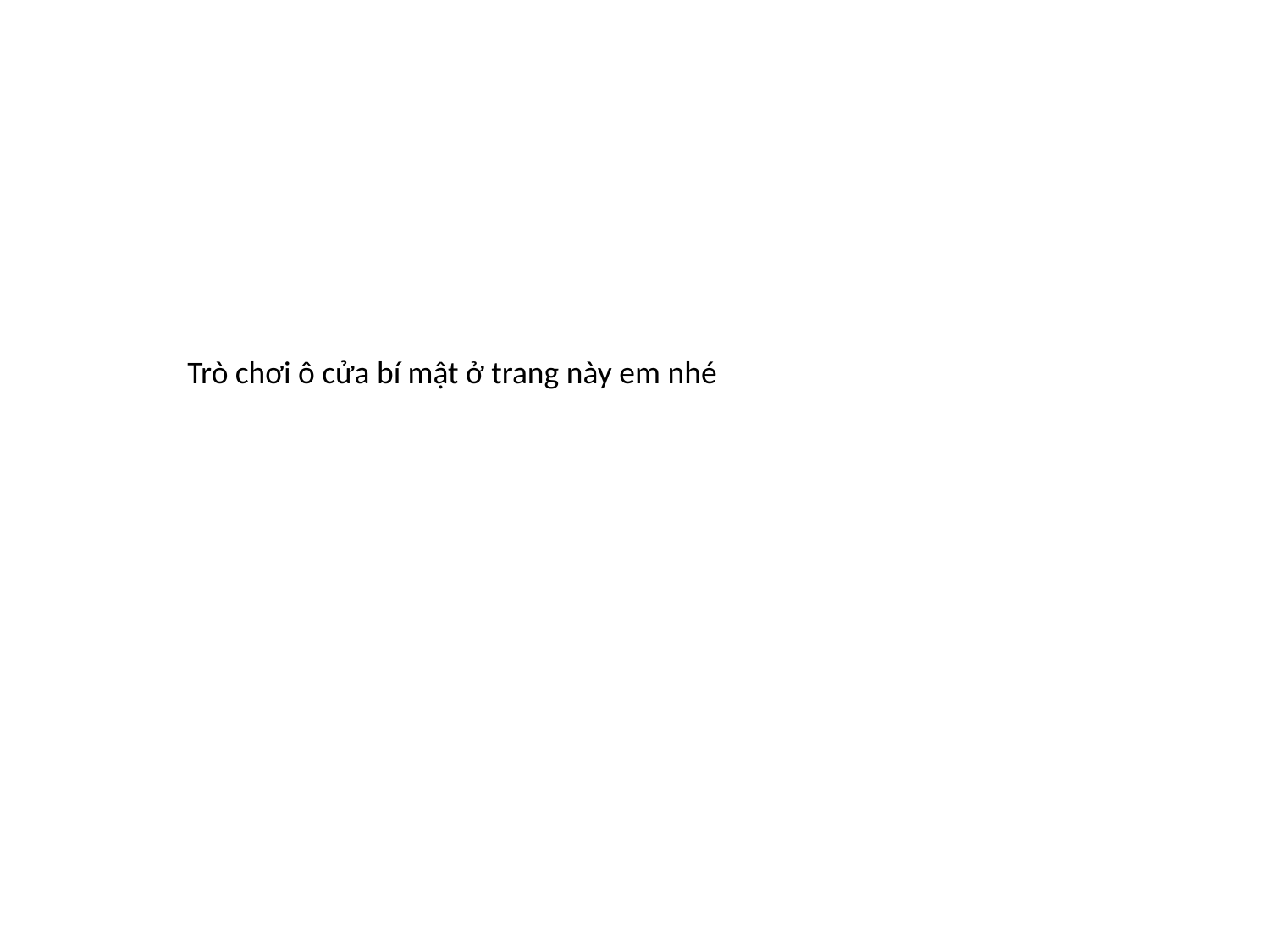

Trò chơi ô cửa bí mật ở trang này em nhé